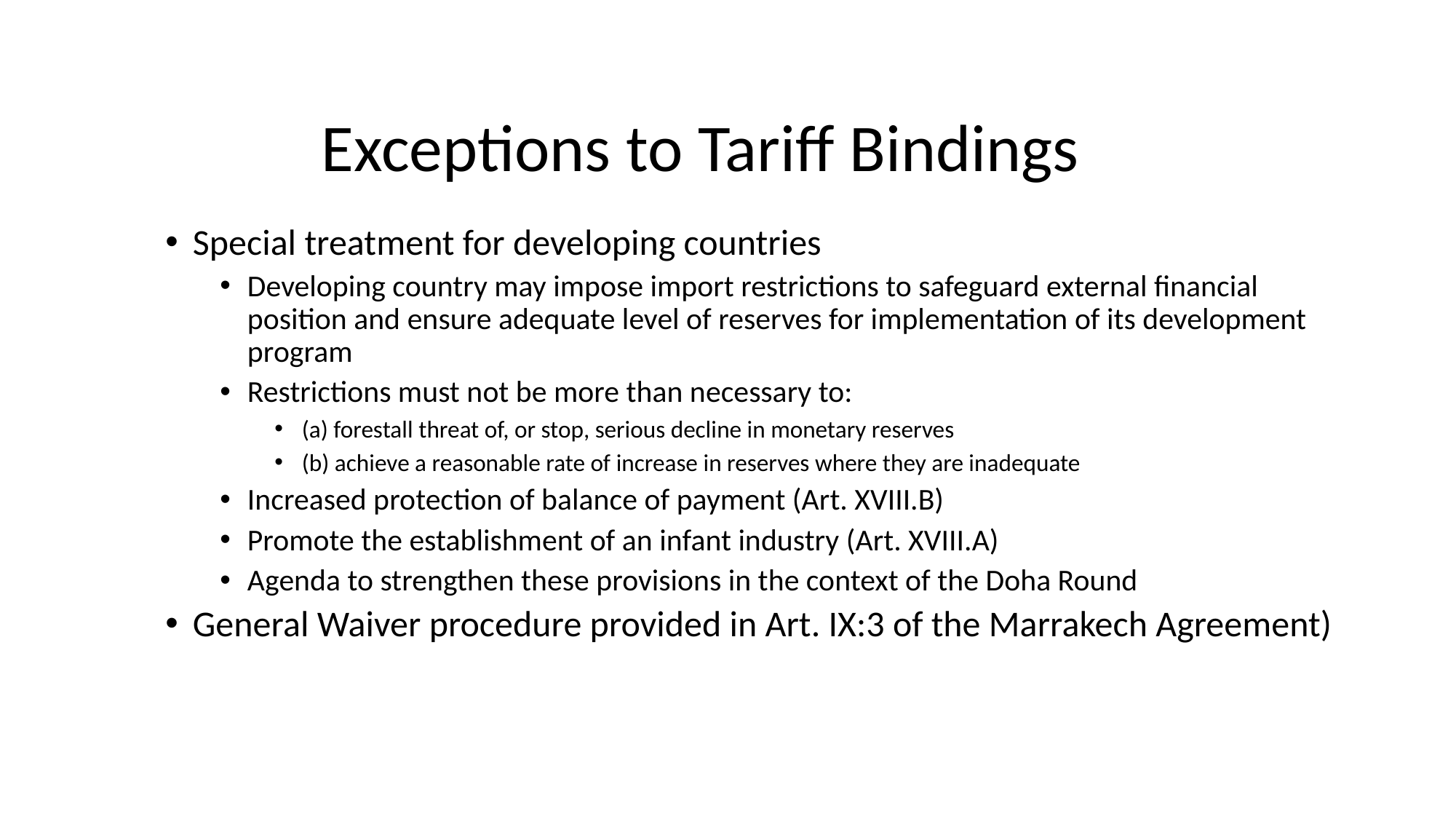

# Exceptions to Tariff Bindings
Special treatment for developing countries
Developing country may impose import restrictions to safeguard external financial position and ensure adequate level of reserves for implementation of its development program
Restrictions must not be more than necessary to:
(a) forestall threat of, or stop, serious decline in monetary reserves
(b) achieve a reasonable rate of increase in reserves where they are inadequate
Increased protection of balance of payment (Art. XVIII.B)
Promote the establishment of an infant industry (Art. XVIII.A)
Agenda to strengthen these provisions in the context of the Doha Round
General Waiver procedure provided in Art. IX:3 of the Marrakech Agreement)